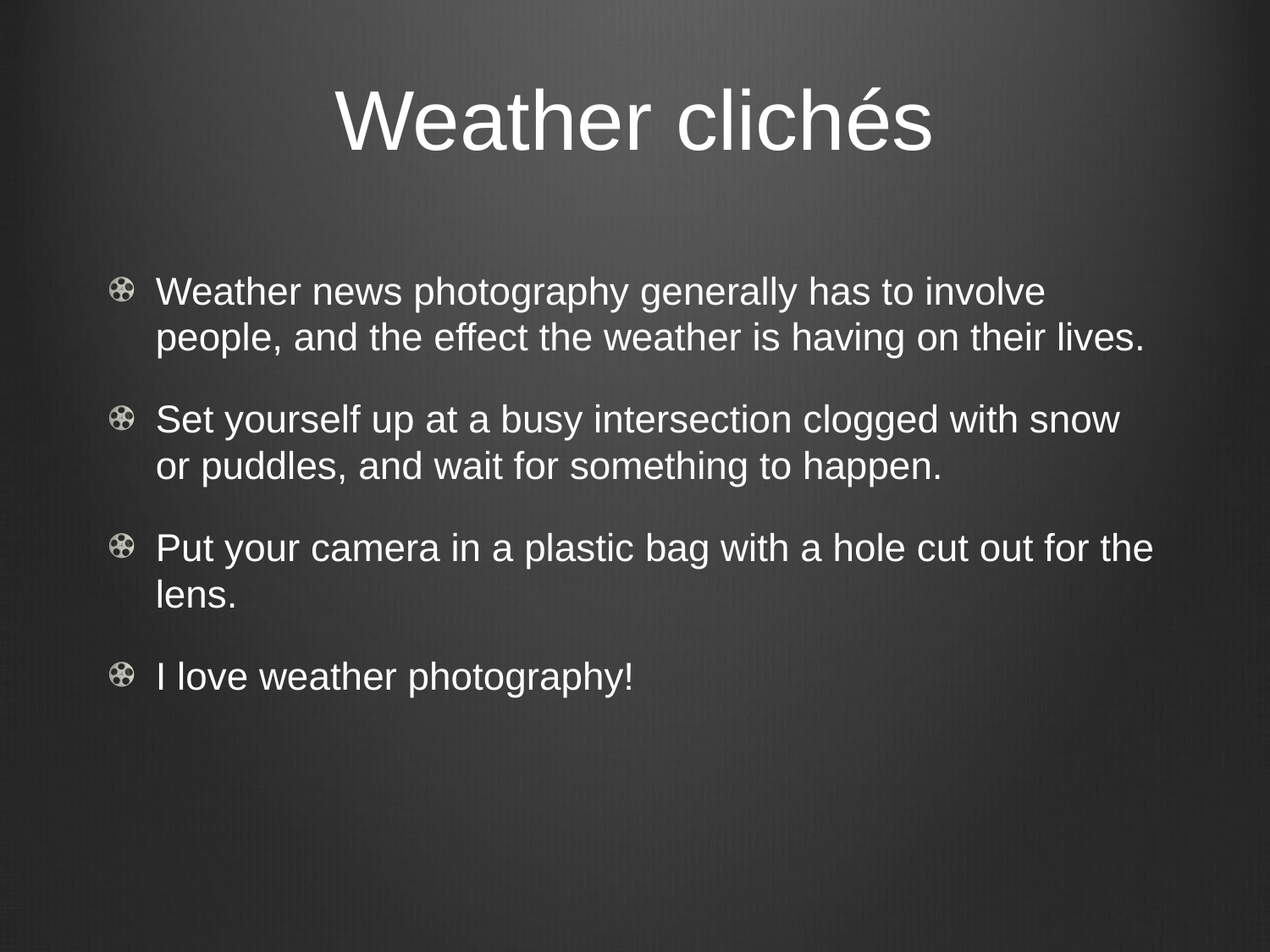

# Weather clichés
Weather news photography generally has to involve people, and the effect the weather is having on their lives.
Set yourself up at a busy intersection clogged with snow or puddles, and wait for something to happen.
Put your camera in a plastic bag with a hole cut out for the lens.
I love weather photography!